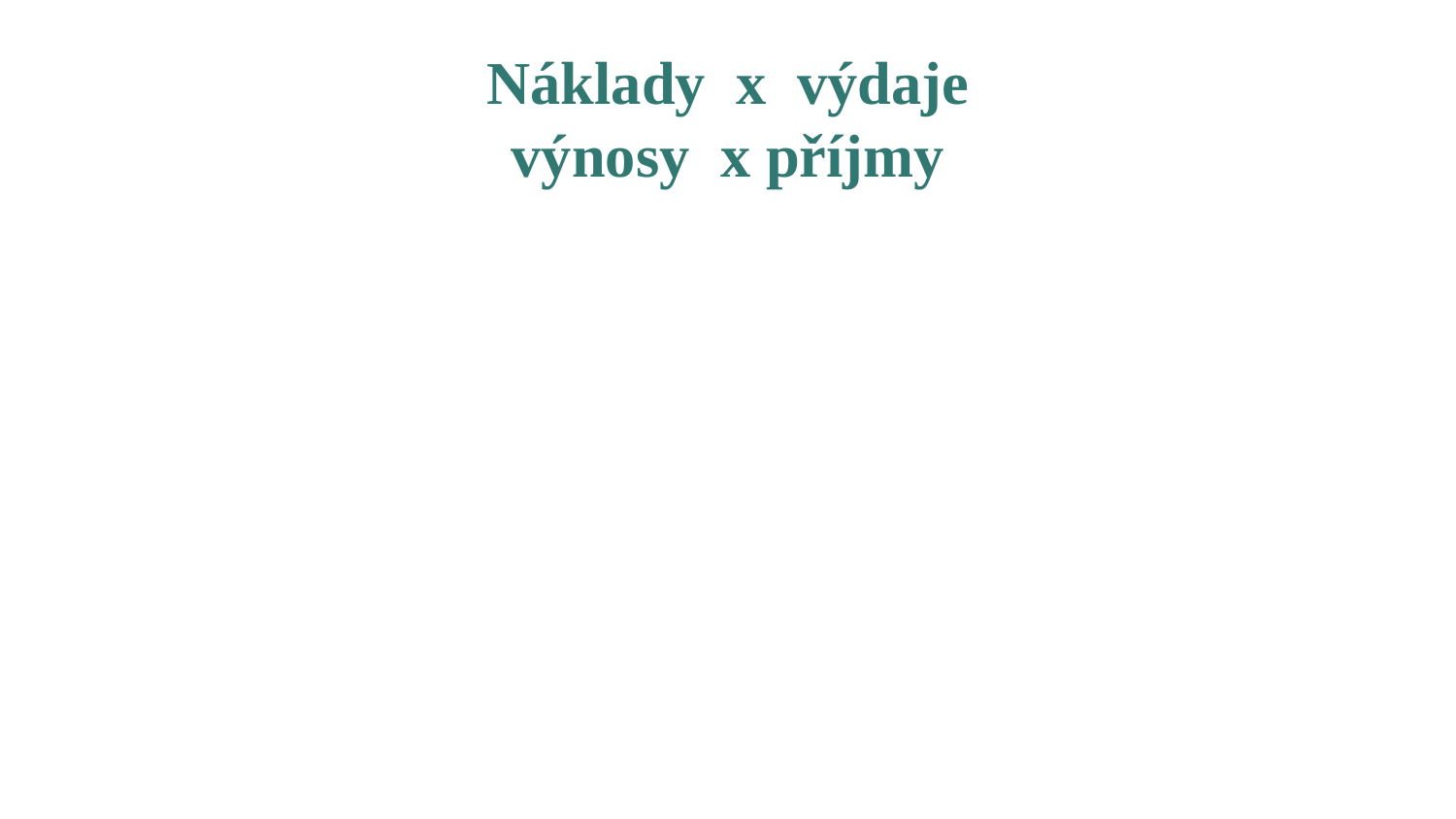

# Náklady  x  výdaje výnosy  x příjmy
Mezi náklady a výdaji nemusí být shoda, z hlediska kalkulace nás zajímají pouze náklady.
Příklad :
V lednu zaplatíme z BÚ pojistné na ¼ roku dopředu, výdaje jsou 300,- Kč,
ale náklady v lednu pouze 100,- Kč.
V lednu jsme prodali výrobky za 1000,- Kč, ale odběratel nám to zaplatil až v únoru.
 Takže máme :
- výnos v lednu 1000,- Kč
- příjem nemáme žádný.